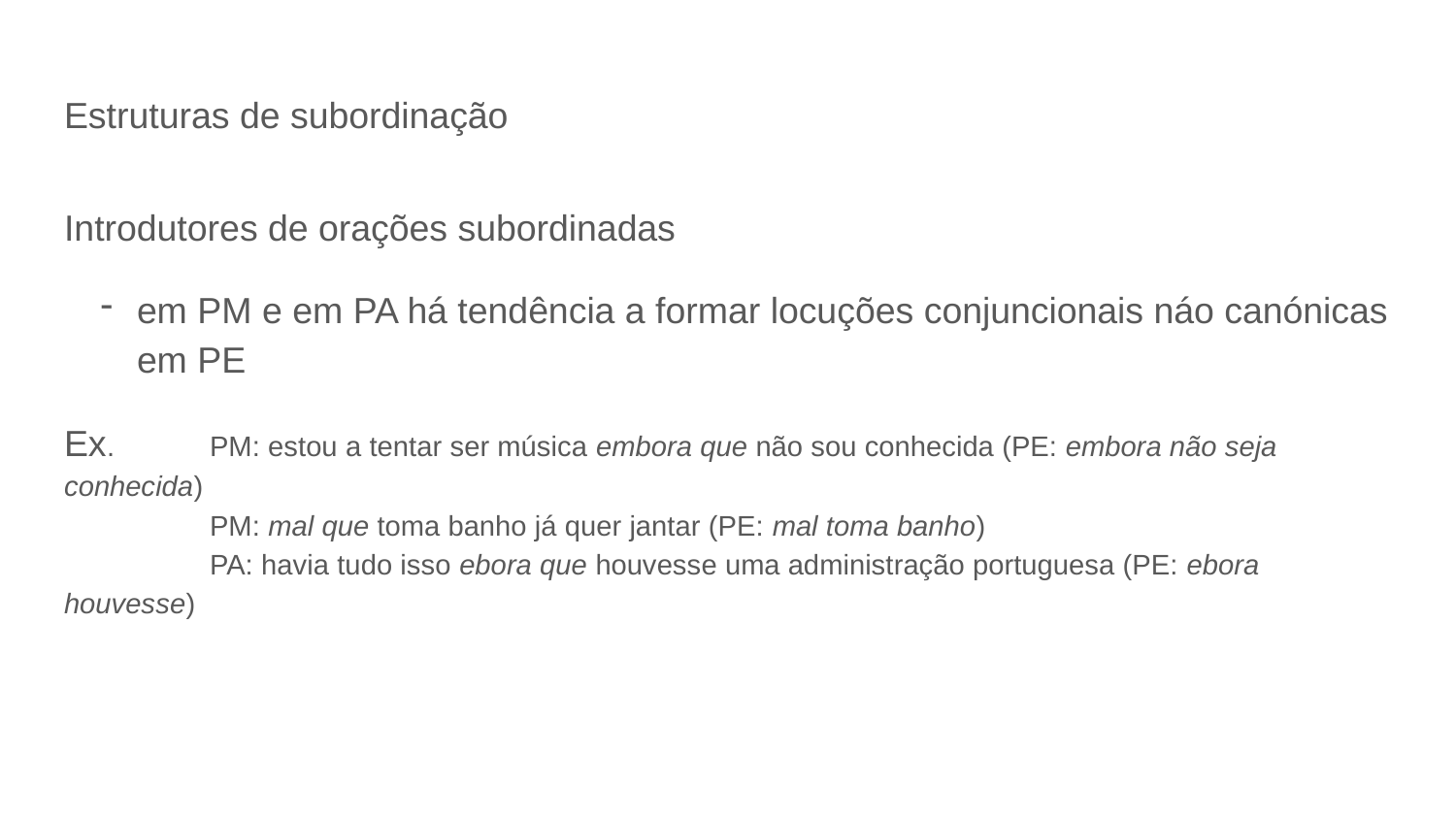

# Estruturas de subordinação

Introdutores de orações subordinadas
em PM e em PA há tendência a formar locuções conjuncionais náo canónicas em PE
Ex. 	PM: estou a tentar ser música embora que não sou conhecida (PE: embora não seja conhecida)
	PM: mal que toma banho já quer jantar (PE: mal toma banho)
	PA: havia tudo isso ebora que houvesse uma administração portuguesa (PE: ebora houvesse)